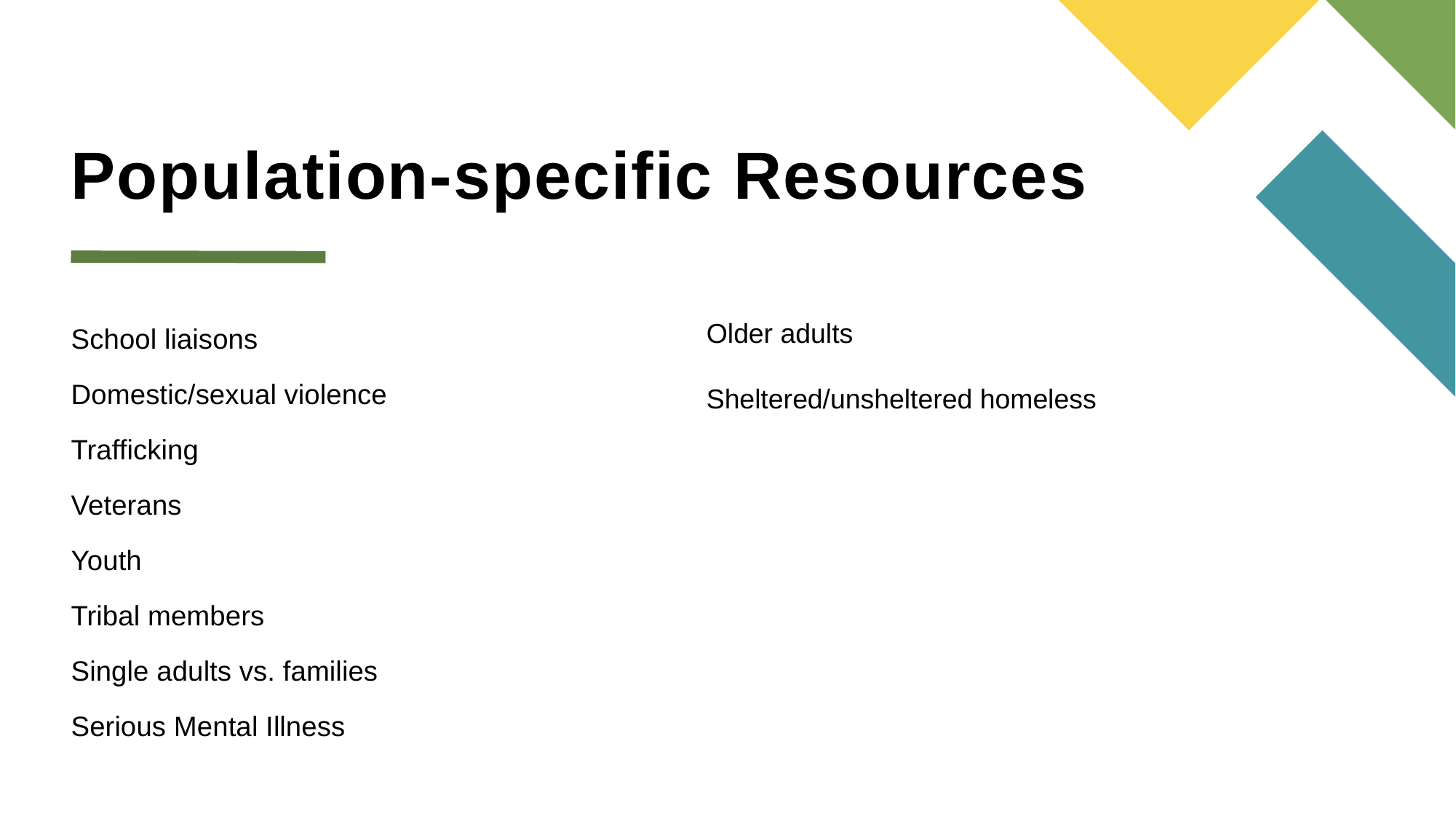

# Population-specific Resources
Older adults

Sheltered/unsheltered homeless

School liaisons
Domestic/sexual violence
Trafficking
Veterans
Youth
Tribal members
Single adults vs. families
Serious Mental Illness